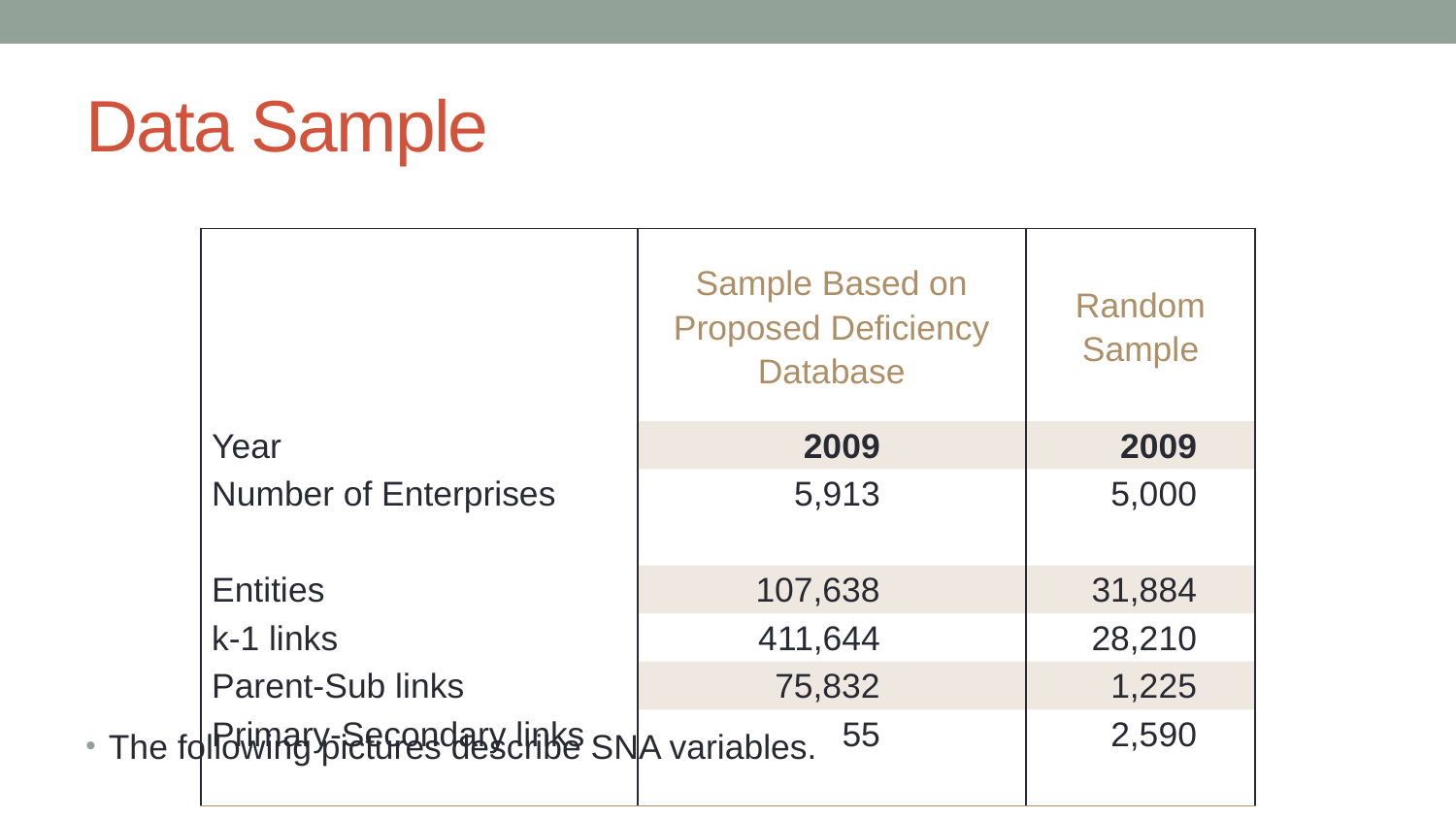

# Data Sample
|  | Sample Based on Proposed Deficiency Database | Random Sample |
| --- | --- | --- |
| Year | 2009 | 2009 |
| Number of Enterprises | 5,913 | 5,000 |
| Entities | 107,638 | 31,884 |
| k-1 links | 411,644 | 28,210 |
| Parent-Sub links | 75,832 | 1,225 |
| Primary-Secondary links | 55 | 2,590 |
The following pictures describe SNA variables.